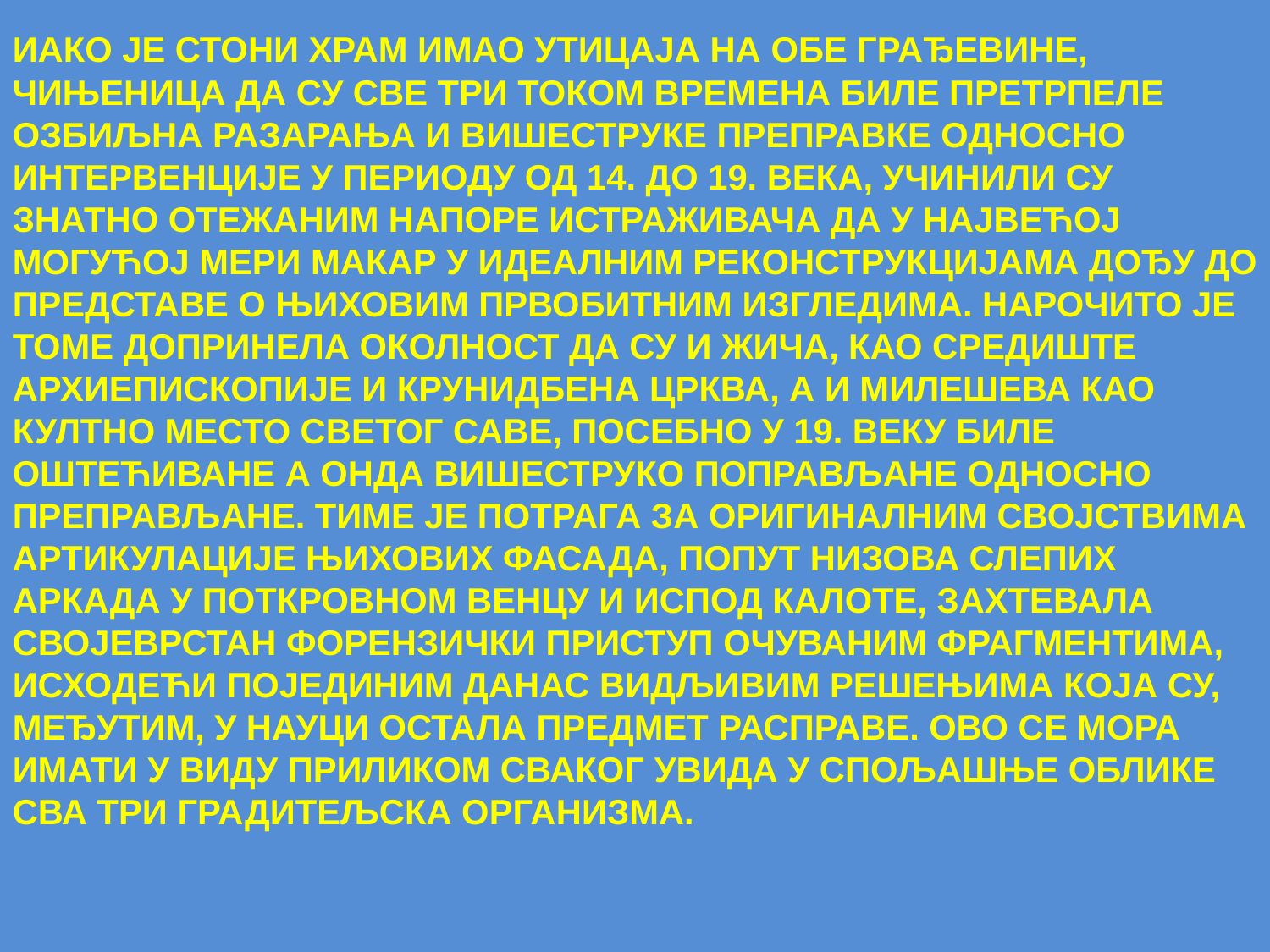

ИАКО ЈЕ СТОНИ ХРАМ ИМАО УТИЦАЈА НА ОБЕ ГРАЂЕВИНЕ, ЧИЊЕНИЦА ДА СУ СВЕ ТРИ ТОКОМ ВРЕМЕНА БИЛЕ ПРЕТРПЕЛЕ ОЗБИЉНА РАЗАРАЊА И ВИШЕСТРУКЕ ПРЕПРАВКЕ ОДНОСНО ИНТЕРВЕНЦИЈЕ У ПЕРИОДУ ОД 14. ДО 19. ВЕКА, УЧИНИЛИ СУ ЗНАТНО ОТЕЖАНИМ НАПОРЕ ИСТРАЖИВАЧА ДА У НАЈВЕЋОЈ МОГУЋОЈ МЕРИ МАКАР У ИДЕАЛНИМ РЕКОНСТРУКЦИЈАМА ДОЂУ ДО ПРЕДСТАВЕ О ЊИХОВИМ ПРВОБИТНИМ ИЗГЛЕДИМА. НАРОЧИТО ЈЕ ТОМЕ ДОПРИНЕЛА ОКОЛНОСТ ДА СУ И ЖИЧА, КАО СРЕДИШТЕ АРХИЕПИСКОПИЈЕ И КРУНИДБЕНА ЦРКВА, А И МИЛЕШЕВА КАО КУЛТНО МЕСТО СВЕТОГ САВЕ, ПОСЕБНО У 19. ВЕКУ БИЛЕ ОШТЕЋИВАНЕ А ОНДА ВИШЕСТРУКО ПОПРАВЉАНЕ ОДНОСНО ПРЕПРАВЉАНЕ. ТИМЕ ЈЕ ПОТРАГА ЗА ОРИГИНАЛНИМ СВОЈСТВИМА АРТИКУЛАЦИЈЕ ЊИХОВИХ ФАСАДА, ПОПУТ НИЗОВА СЛЕПИХ АРКАДА У ПОТКРОВНОМ ВЕНЦУ И ИСПОД КАЛОТЕ, ЗАХТЕВАЛА СВОЈЕВРСТАН ФОРЕНЗИЧКИ ПРИСТУП ОЧУВАНИМ ФРАГМЕНТИМА, ИСХОДЕЋИ ПОЈЕДИНИМ ДАНАС ВИДЉИВИМ РЕШЕЊИМА КОЈА СУ, МЕЂУТИМ, У НАУЦИ ОСТАЛА ПРЕДМЕТ РАСПРАВЕ. ОВО СЕ МОРА ИМАТИ У ВИДУ ПРИЛИКОМ СВАКОГ УВИДА У СПОЉАШЊЕ ОБЛИКЕ СВА ТРИ ГРАДИТЕЉСКА ОРГАНИЗМА.